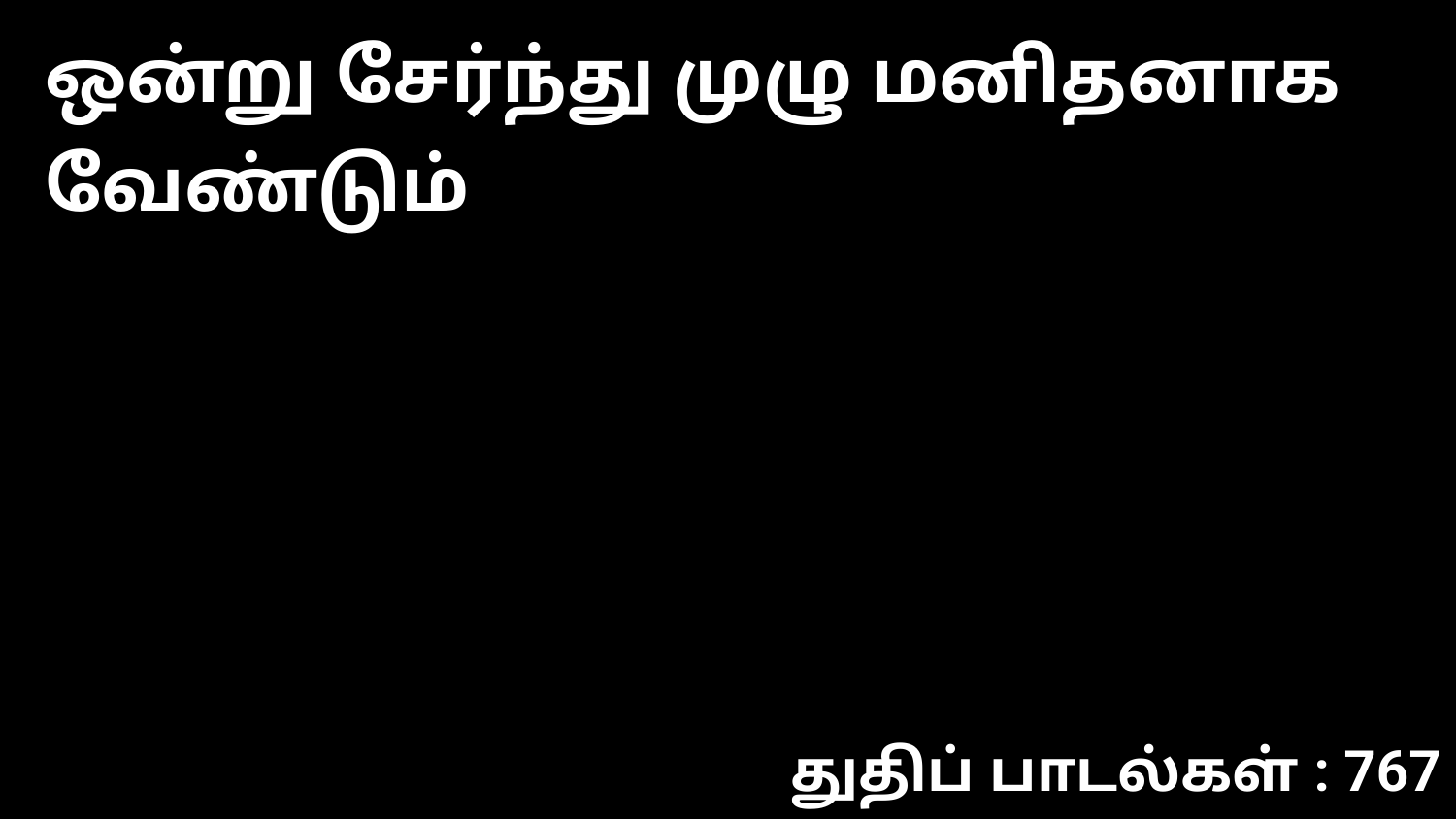

ஒன்று சேர்ந்து முழு மனிதனாக வேண்டும்
துதிப் பாடல்கள் : 767